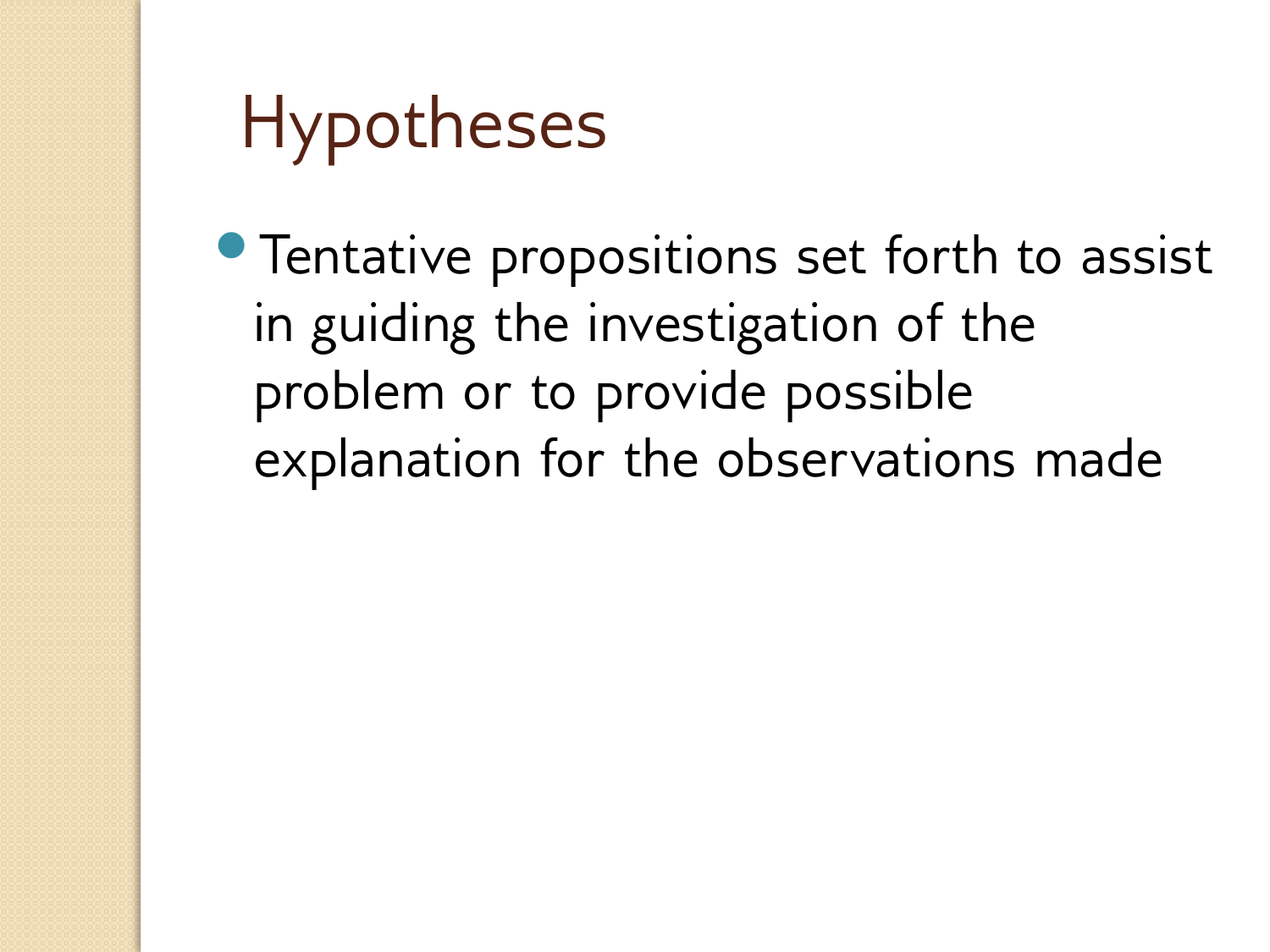

Hypotheses
Tentative propositions set forth to assist in guiding the investigation of the problem or to provide possible explanation for the observations made